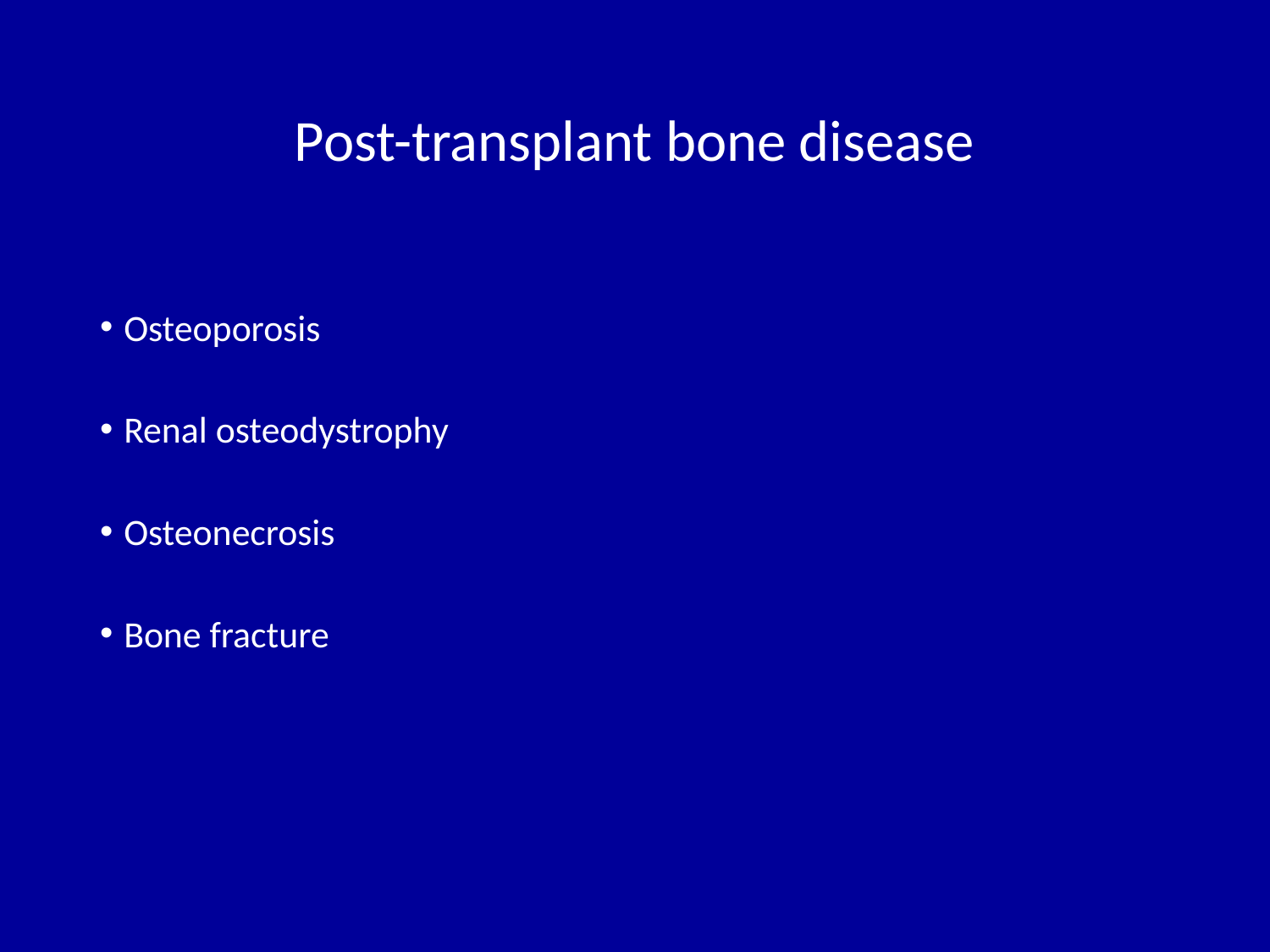

# Post-transplant bone disease
Osteoporosis
Renal osteodystrophy
Osteonecrosis
Bone fracture